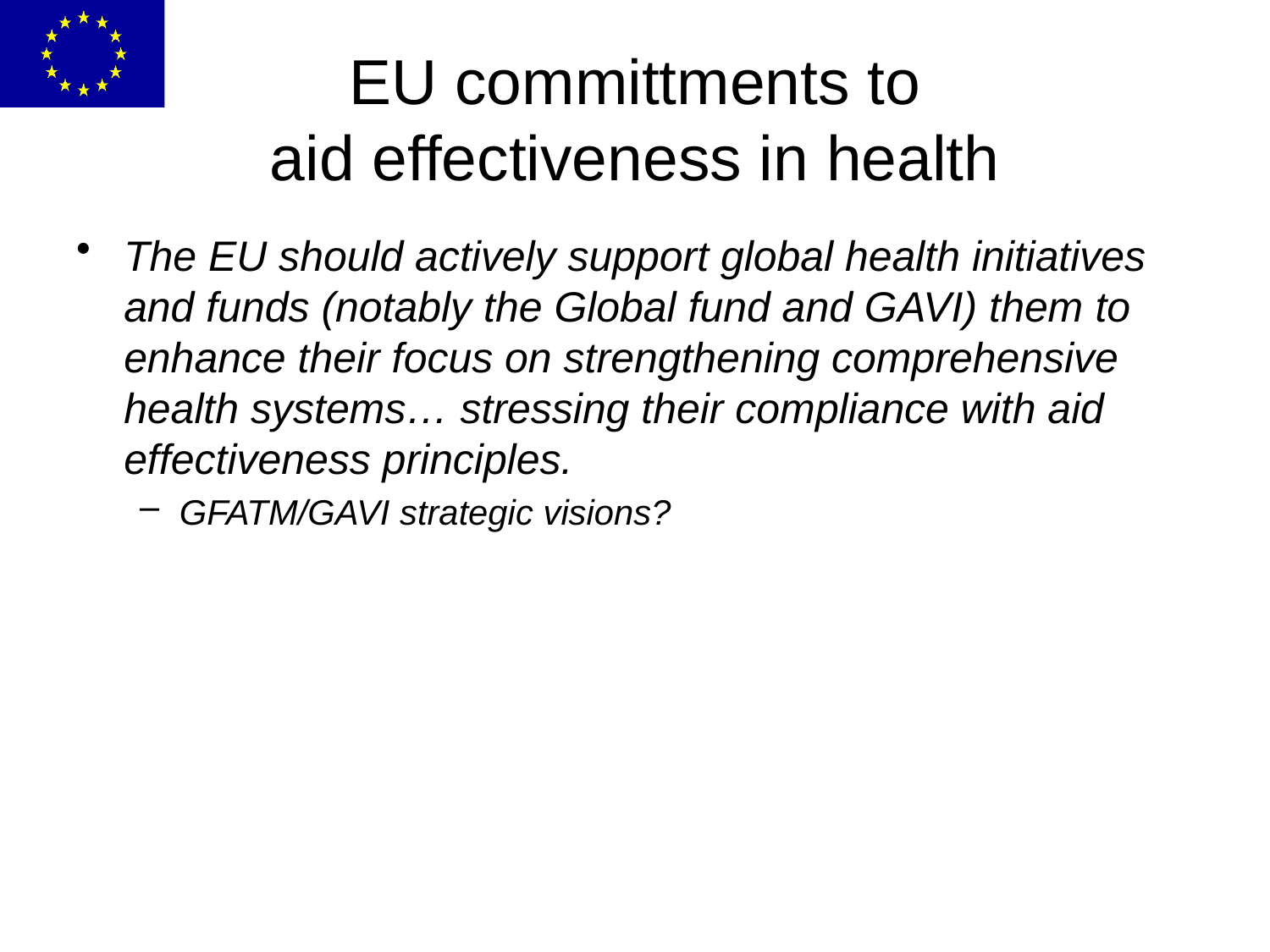

# EU committments to aid effectiveness in health
The EU should actively support global health initiatives and funds (notably the Global fund and GAVI) them to enhance their focus on strengthening comprehensive health systems… stressing their compliance with aid effectiveness principles.
GFATM/GAVI strategic visions?